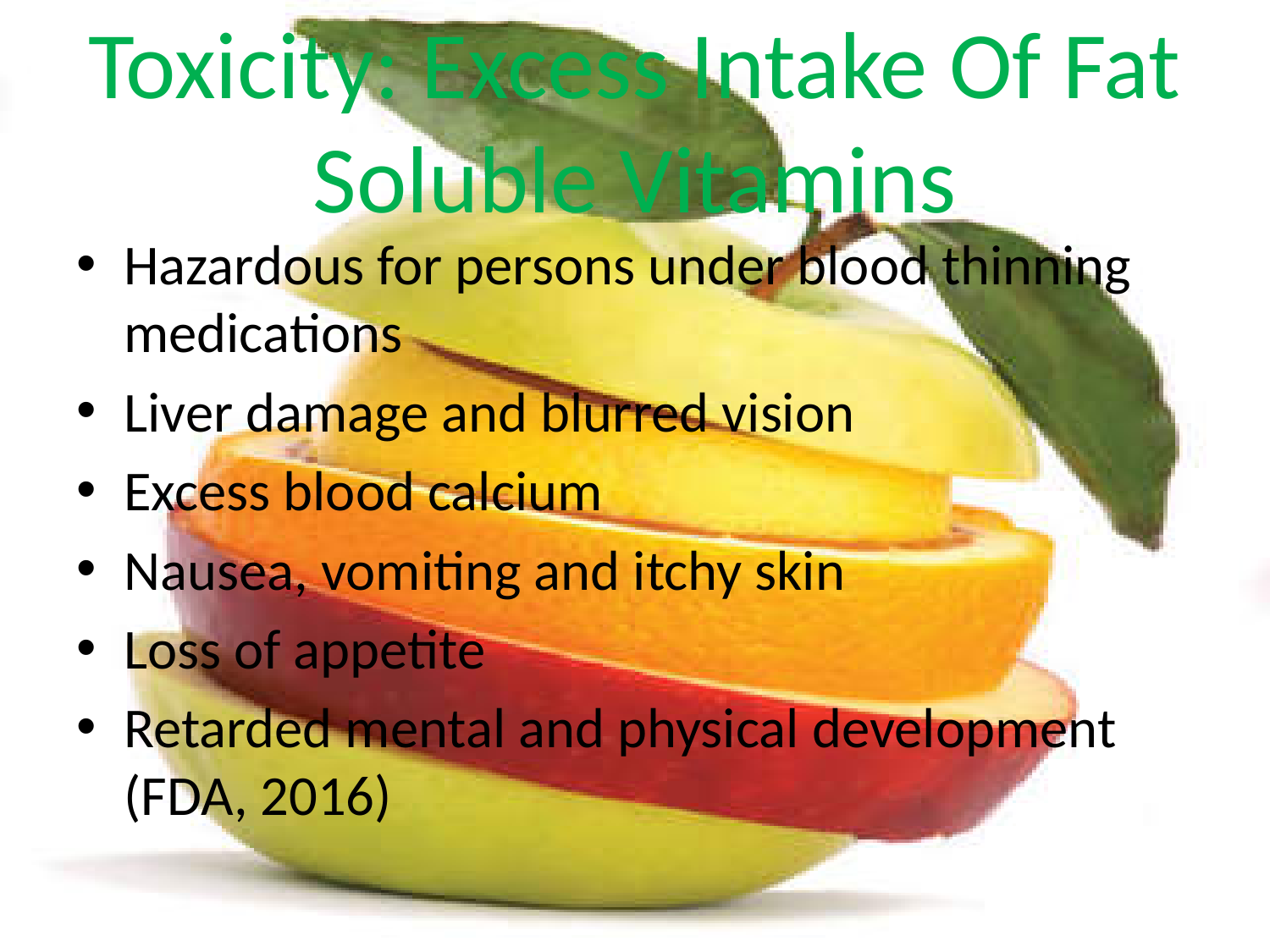

# Toxicity: Excess Intake Of Fat Soluble Vitamins
Hazardous for persons under blood thinning medications
Liver damage and blurred vision
Excess blood calcium
Nausea, vomiting and itchy skin
Loss of appetite
Retarded mental and physical development (FDA, 2016)